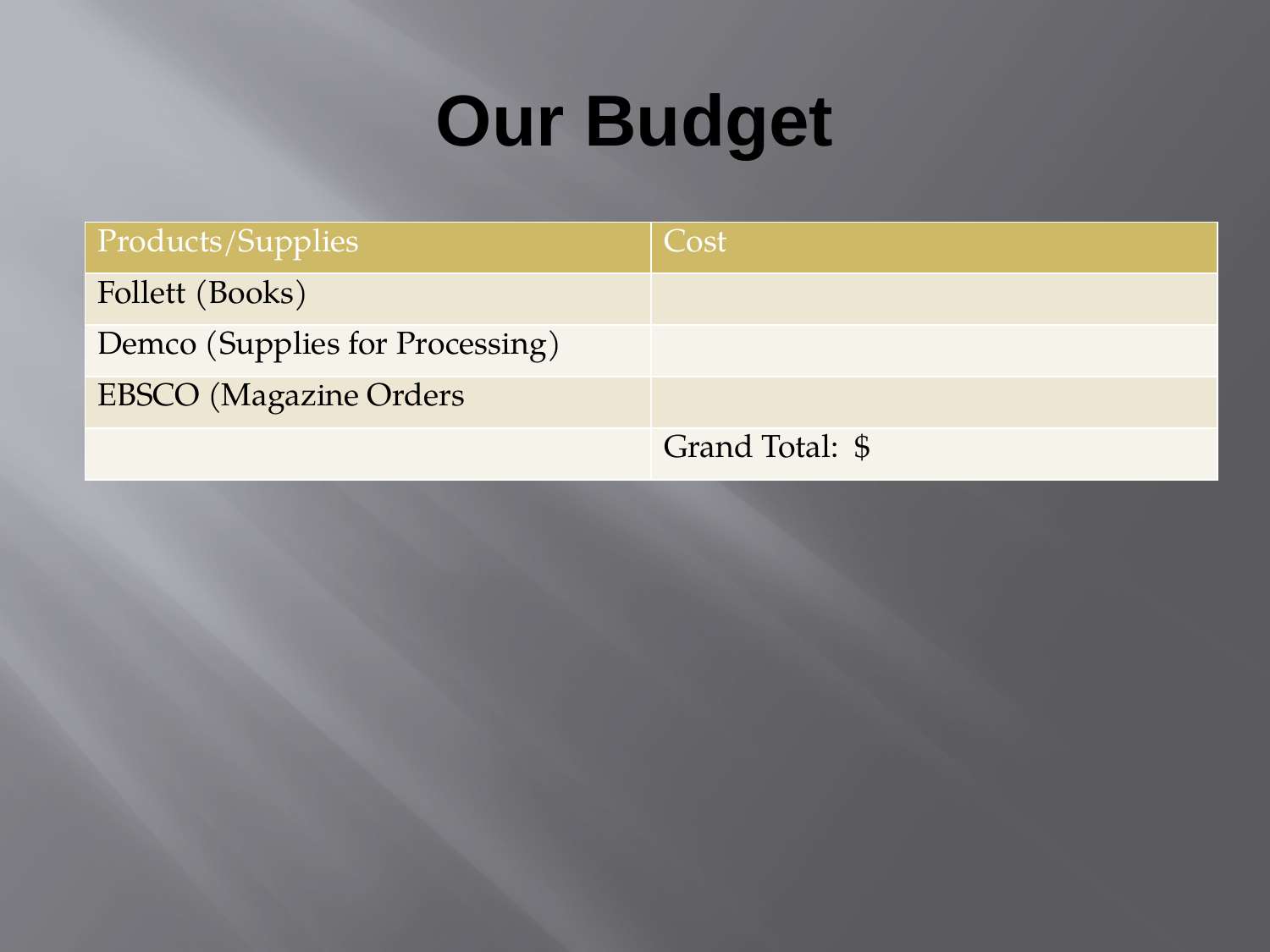

# Our Budget
| Products/Supplies | Cost |
| --- | --- |
| Follett (Books) |  |
| Demco (Supplies for Processing) |  |
| EBSCO (Magazine Orders |  |
|  | Grand Total: $ |